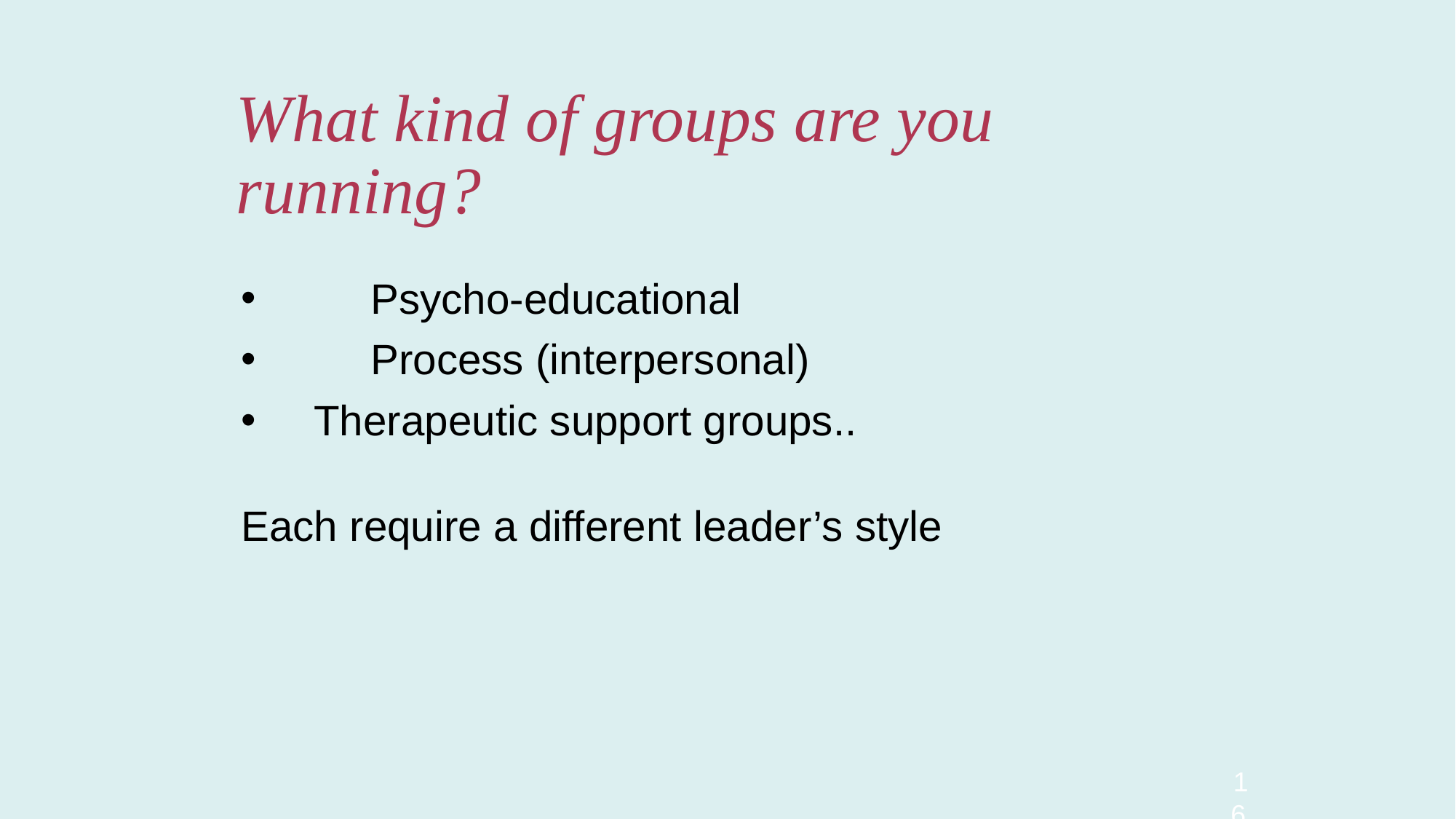

# What kind of groups are you  running?
Psycho-educational
Process (interpersonal)
Therapeutic support groups..

Each require a different leader’s style
16